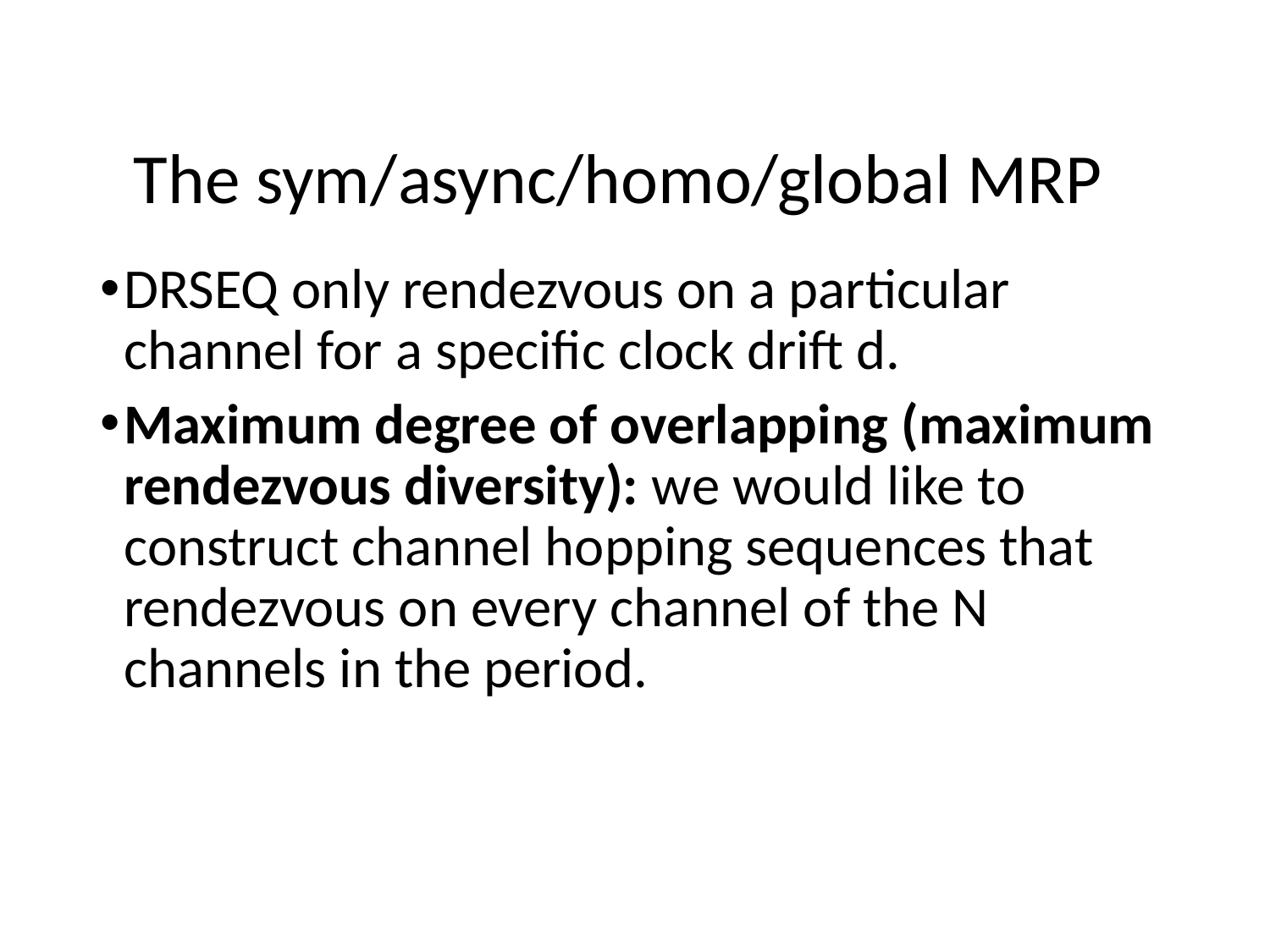

# The sym/async/homo/global MRP
DRSEQ only rendezvous on a particular channel for a specific clock drift d.
Maximum degree of overlapping (maximum rendezvous diversity): we would like to construct channel hopping sequences that rendezvous on every channel of the N channels in the period.